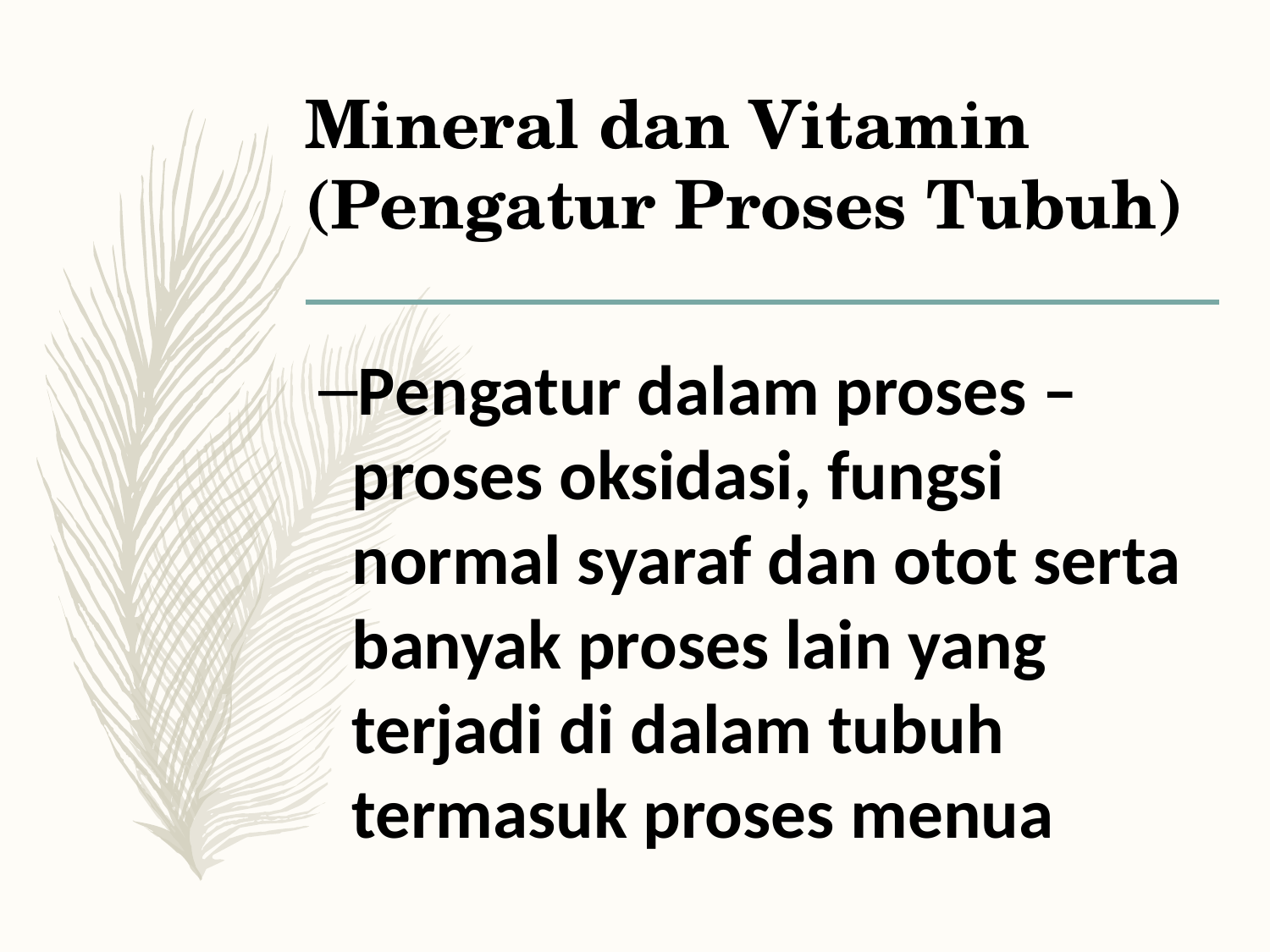

# Mineral dan Vitamin (Pengatur Proses Tubuh)
Pengatur dalam proses –proses oksidasi, fungsi normal syaraf dan otot serta banyak proses lain yang terjadi di dalam tubuh termasuk proses menua